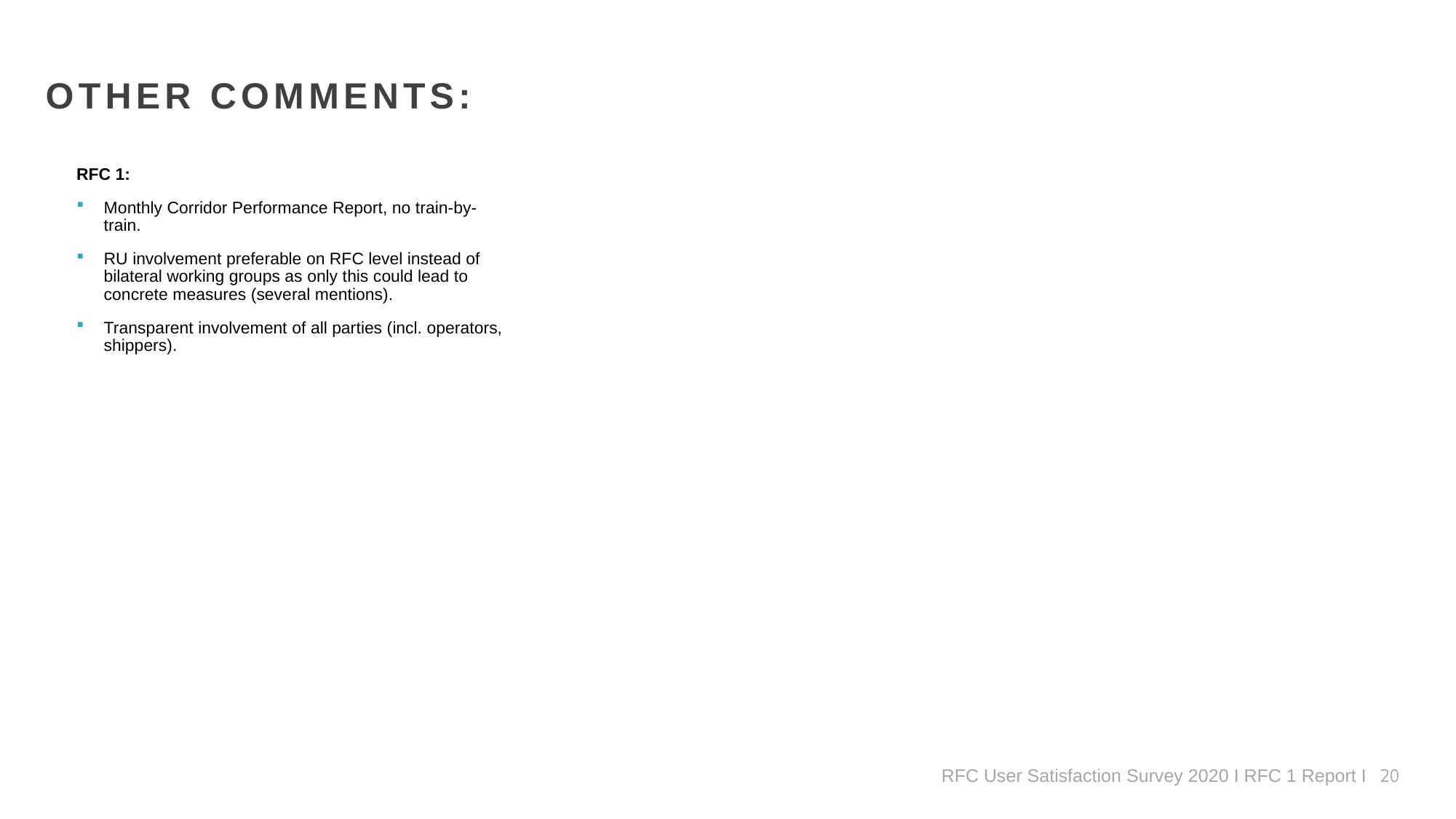

OTHER COMMENTS:
RFC 1:
Monthly Corridor Performance Report, no train-by-train.
RU involvement preferable on RFC level instead of bilateral working groups as only this could lead to concrete measures (several mentions).
Transparent involvement of all parties (incl. operators, shippers).